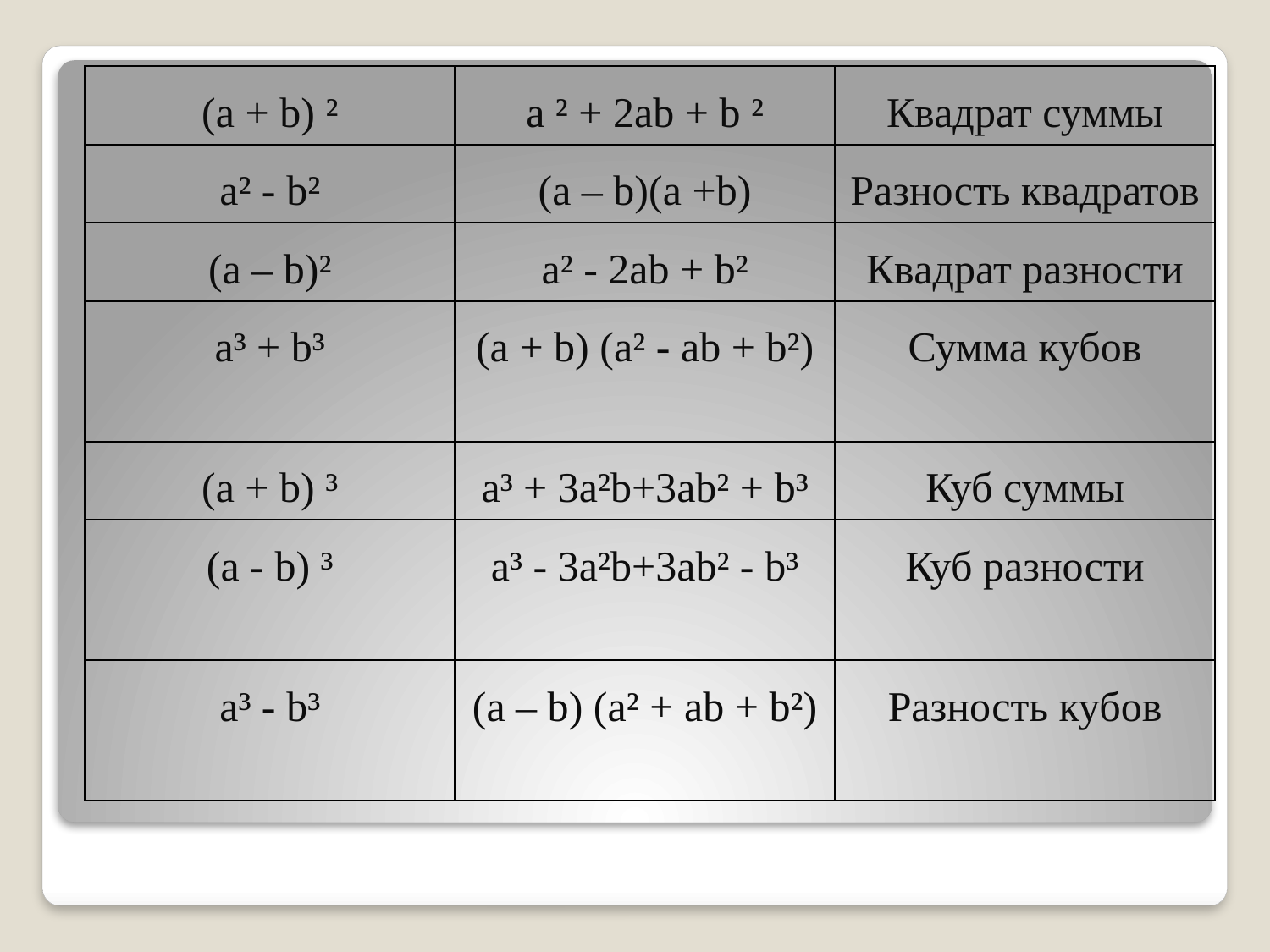

| (а + b) ² | a ² + 2ab + b ² | Квадрат суммы |
| --- | --- | --- |
| a² - b² | (a – b)(a +b) | Разность квадратов |
| (a – b)² | a² - 2ab + b² | Квадрат разности |
| a³ + b³ | (a + b) (a² - ab + b²) | Сумма кубов |
| (a + b) ³ | a³ + 3a²b+3ab² + b³ | Куб суммы |
| (a - b) ³ | a³ - 3a²b+3ab² - b³ | Куб разности |
| a³ - b³ | (a – b) (a² + ab + b²) | Разность кубов |
#